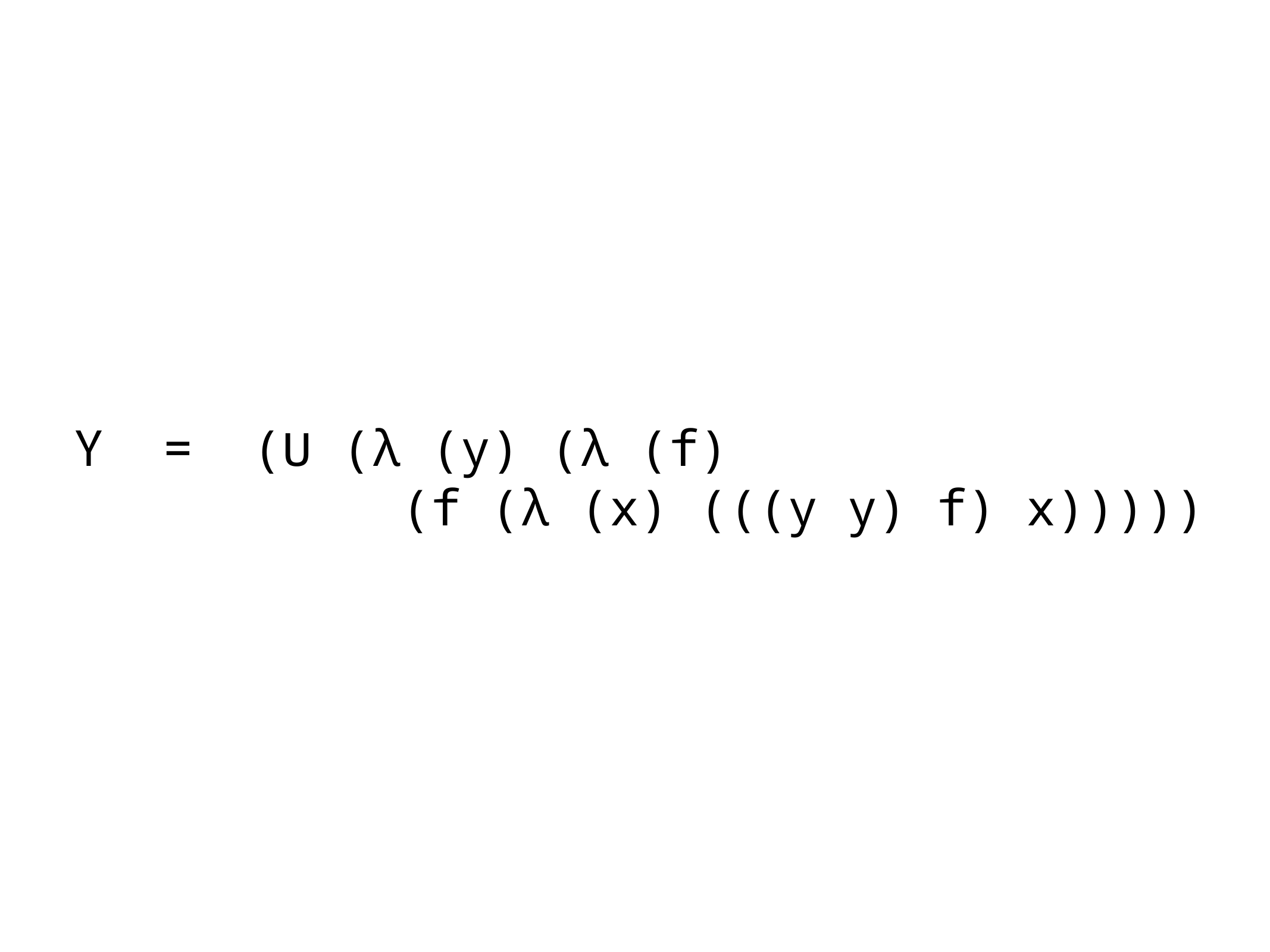

Y  =  (U (λ (y) (λ (f)
           (f (λ (x) (((y y) f) x)))))